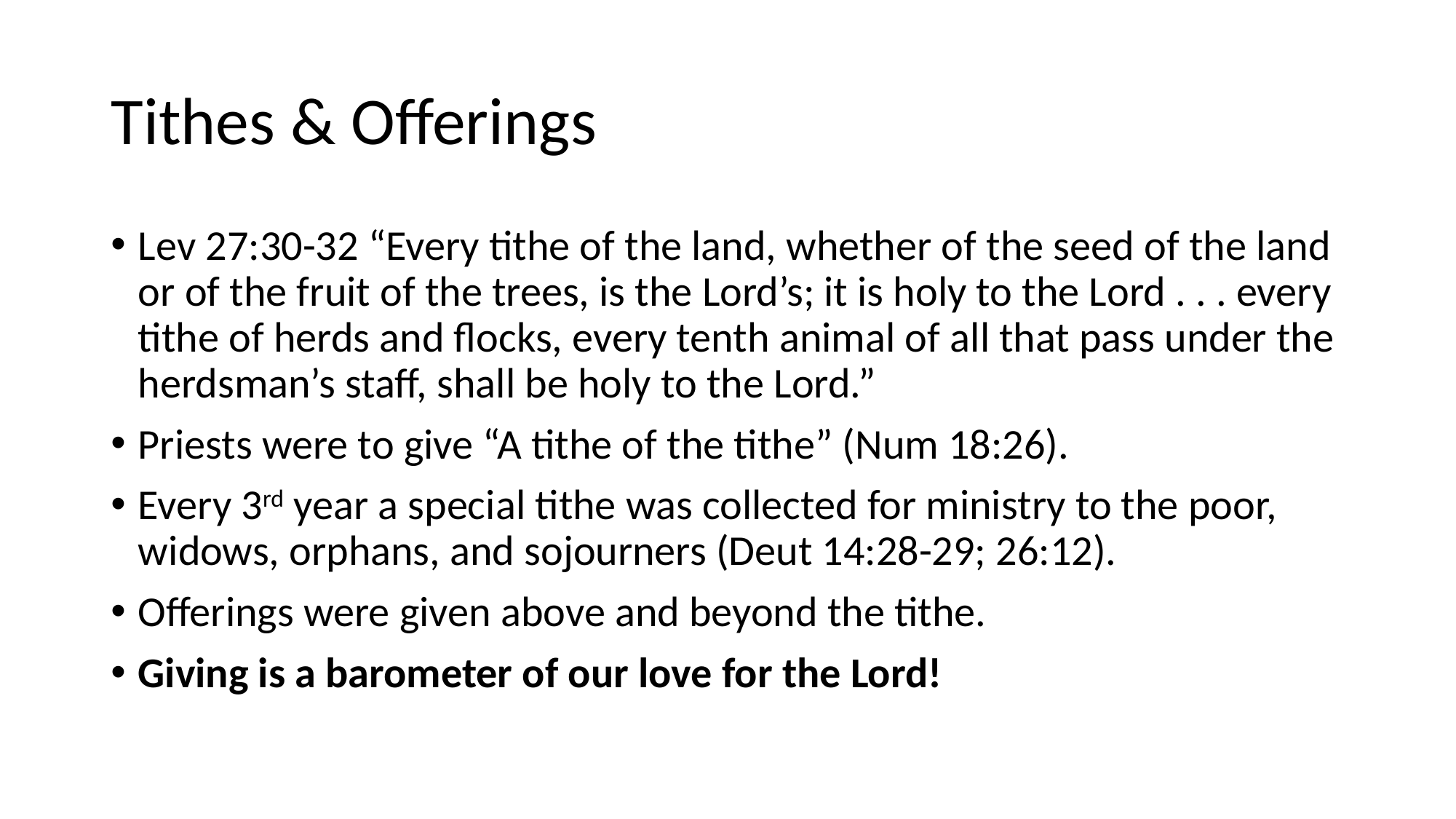

# Tithes & Offerings
Lev 27:30-32 “Every tithe of the land, whether of the seed of the land or of the fruit of the trees, is the Lord’s; it is holy to the Lord . . . every tithe of herds and flocks, every tenth animal of all that pass under the herdsman’s staff, shall be holy to the Lord.”
Priests were to give “A tithe of the tithe” (Num 18:26).
Every 3rd year a special tithe was collected for ministry to the poor, widows, orphans, and sojourners (Deut 14:28-29; 26:12).
Offerings were given above and beyond the tithe.
Giving is a barometer of our love for the Lord!